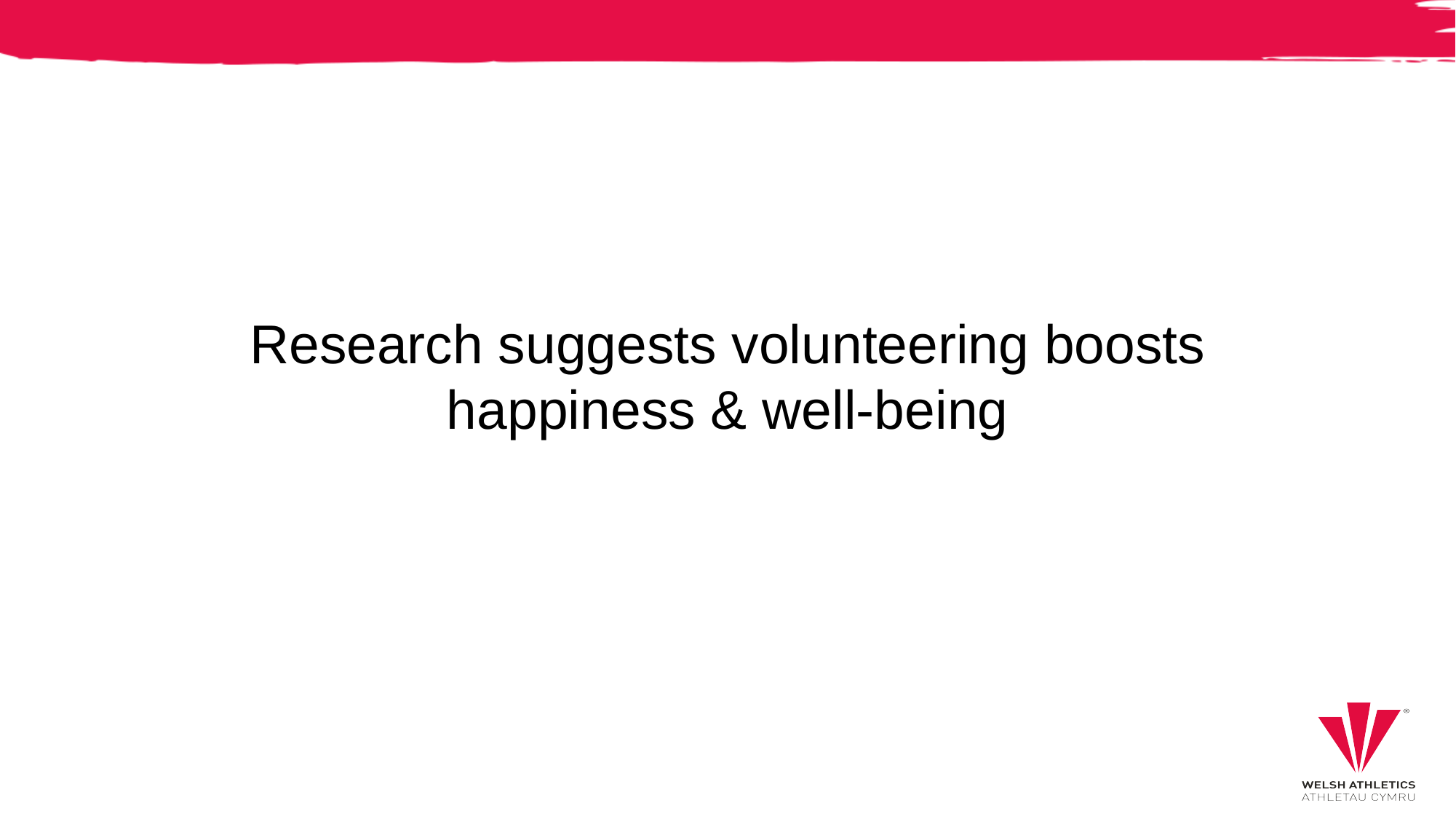

Research suggests volunteering boosts happiness & well-being